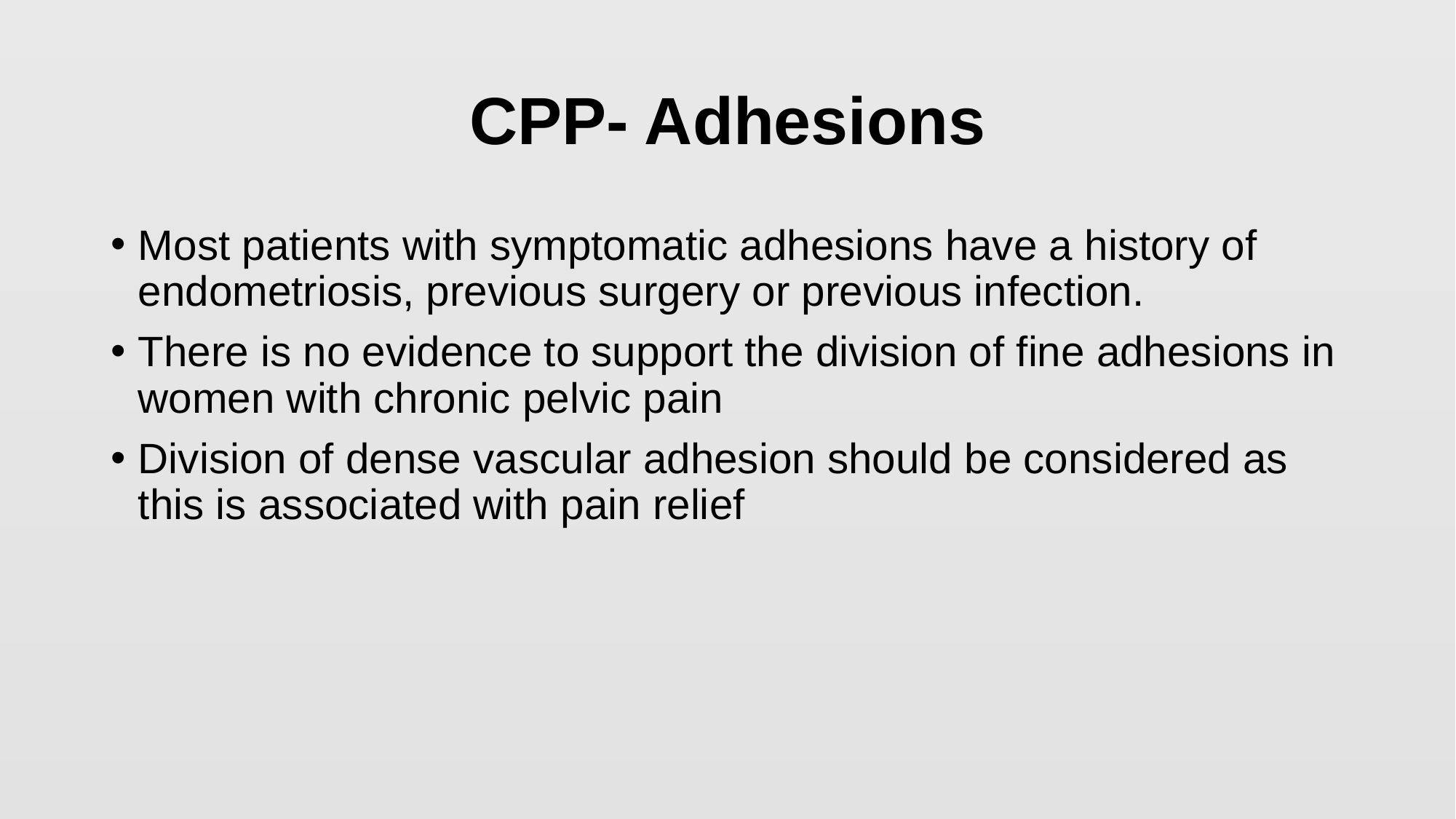

# CPP- Adhesions
Most patients with symptomatic adhesions have a history of endometriosis, previous surgery or previous infection.
There is no evidence to support the division of fine adhesions in women with chronic pelvic pain
Division of dense vascular adhesion should be considered as this is associated with pain relief